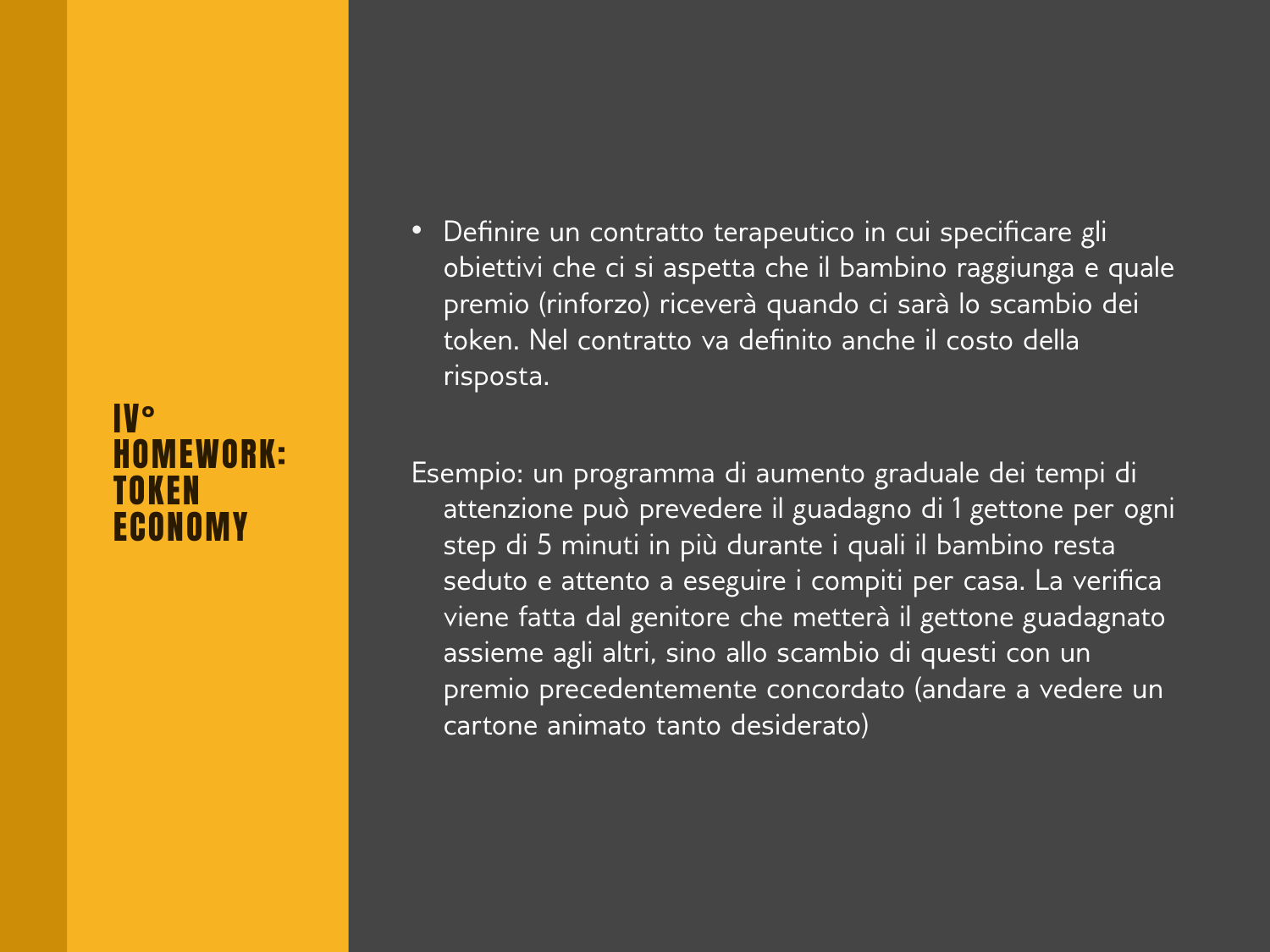

# IV° Homework: token economy
Definire un contratto terapeutico in cui specificare gli obiettivi che ci si aspetta che il bambino raggiunga e quale premio (rinforzo) riceverà quando ci sarà lo scambio dei token. Nel contratto va definito anche il costo della risposta.

Esempio: un programma di aumento graduale dei tempi di attenzione può prevedere il guadagno di 1 gettone per ogni step di 5 minuti in più durante i quali il bambino resta seduto e attento a eseguire i compiti per casa. La verifica viene fatta dal genitore che metterà il gettone guadagnato assieme agli altri, sino allo scambio di questi con un premio precedentemente concordato (andare a vedere un cartone animato tanto desiderato)